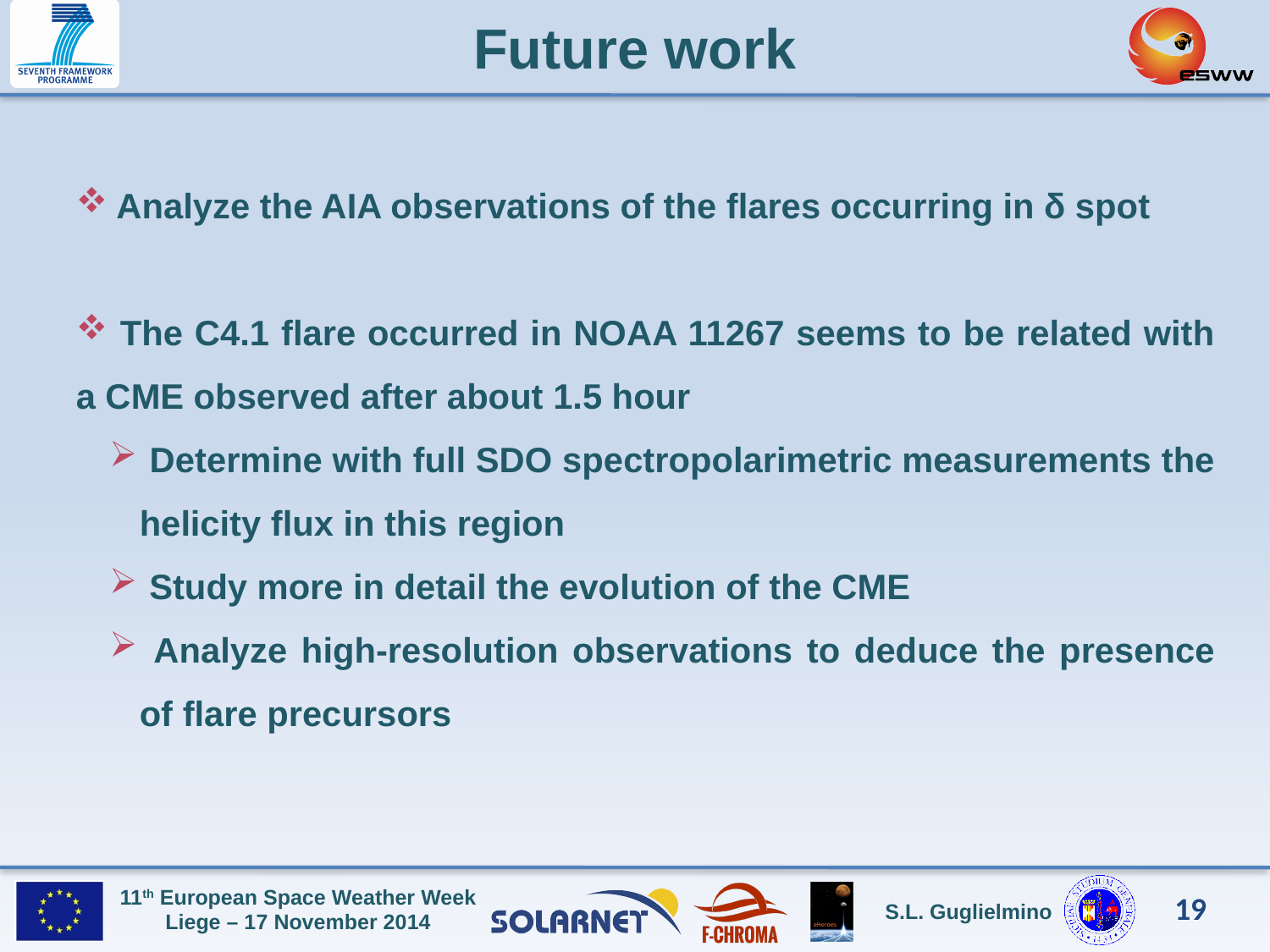

Future work
 Analyze the AIA observations of the flares occurring in δ spot

 The C4.1 flare occurred in NOAA 11267 seems to be related with a CME observed after about 1.5 hour
 Determine with full SDO spectropolarimetric measurements the helicity flux in this region
 Study more in detail the evolution of the CME
 Analyze high-resolution observations to deduce the presence of flare precursors

19